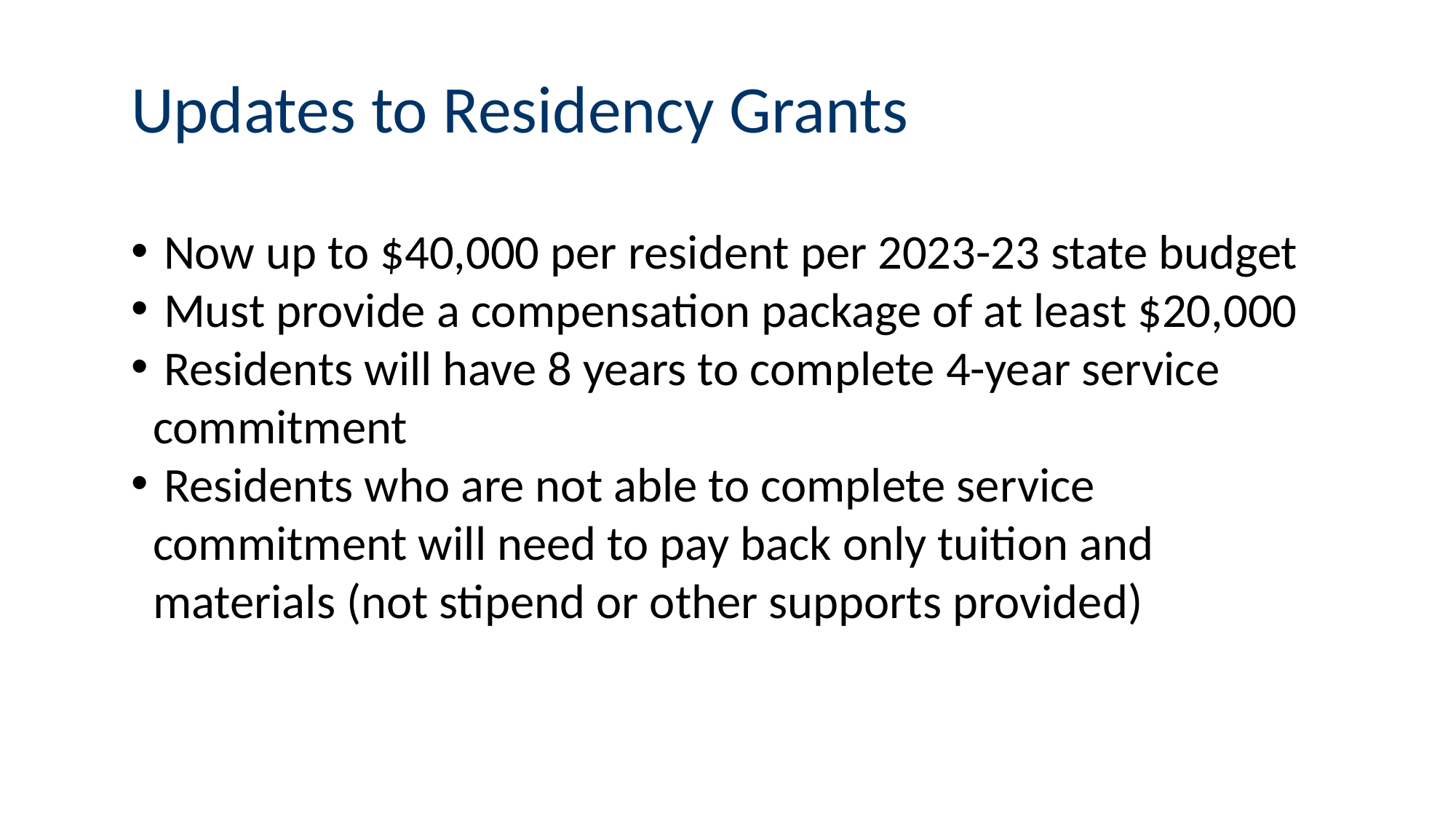

# Updates to Residency Grants
 Now up to $40,000 per resident per 2023-23 state budget
 Must provide a compensation package of at least $20,000
 Residents will have 8 years to complete 4-year service commitment
 Residents who are not able to complete service commitment will need to pay back only tuition and materials (not stipend or other supports provided)